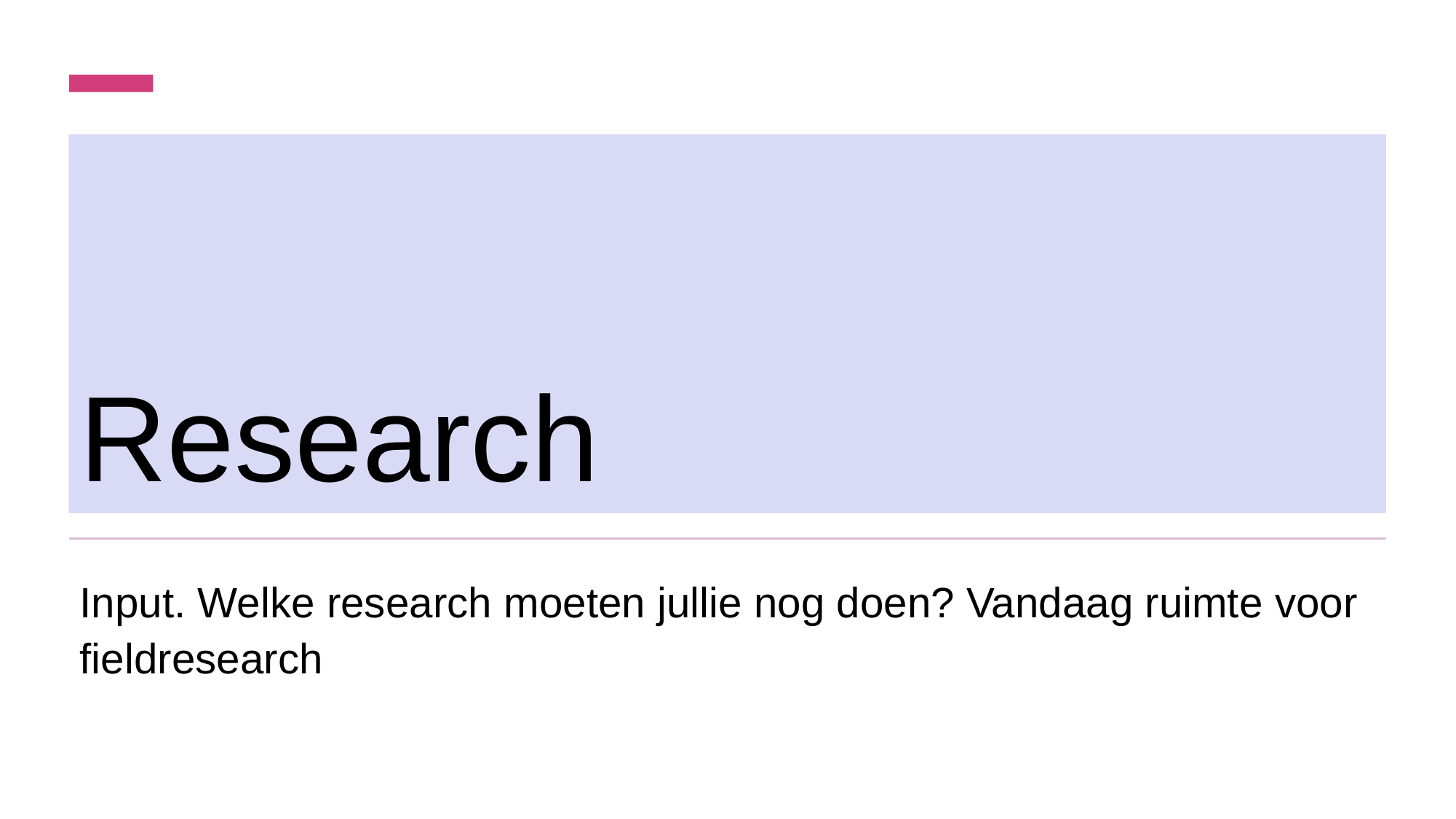

# Research
Input. Welke research moeten jullie nog doen? Vandaag ruimte voor fieldresearch